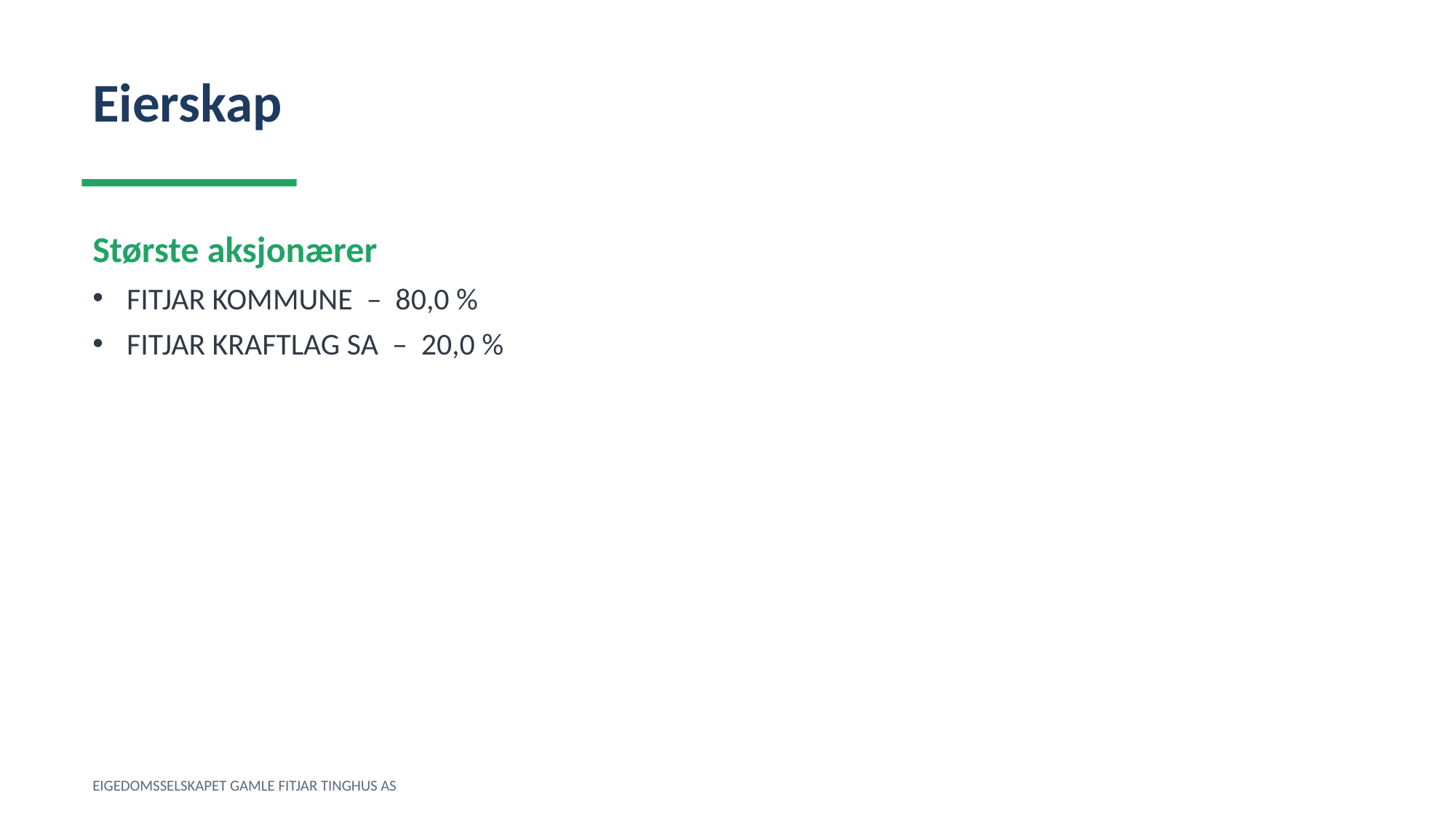

Eierskap

Største aksjonærer
FITJAR KOMMUNE  –  80,0 %
FITJAR KRAFTLAG SA  –  20,0 %
EIGEDOMSSELSKAPET GAMLE FITJAR TINGHUS AS